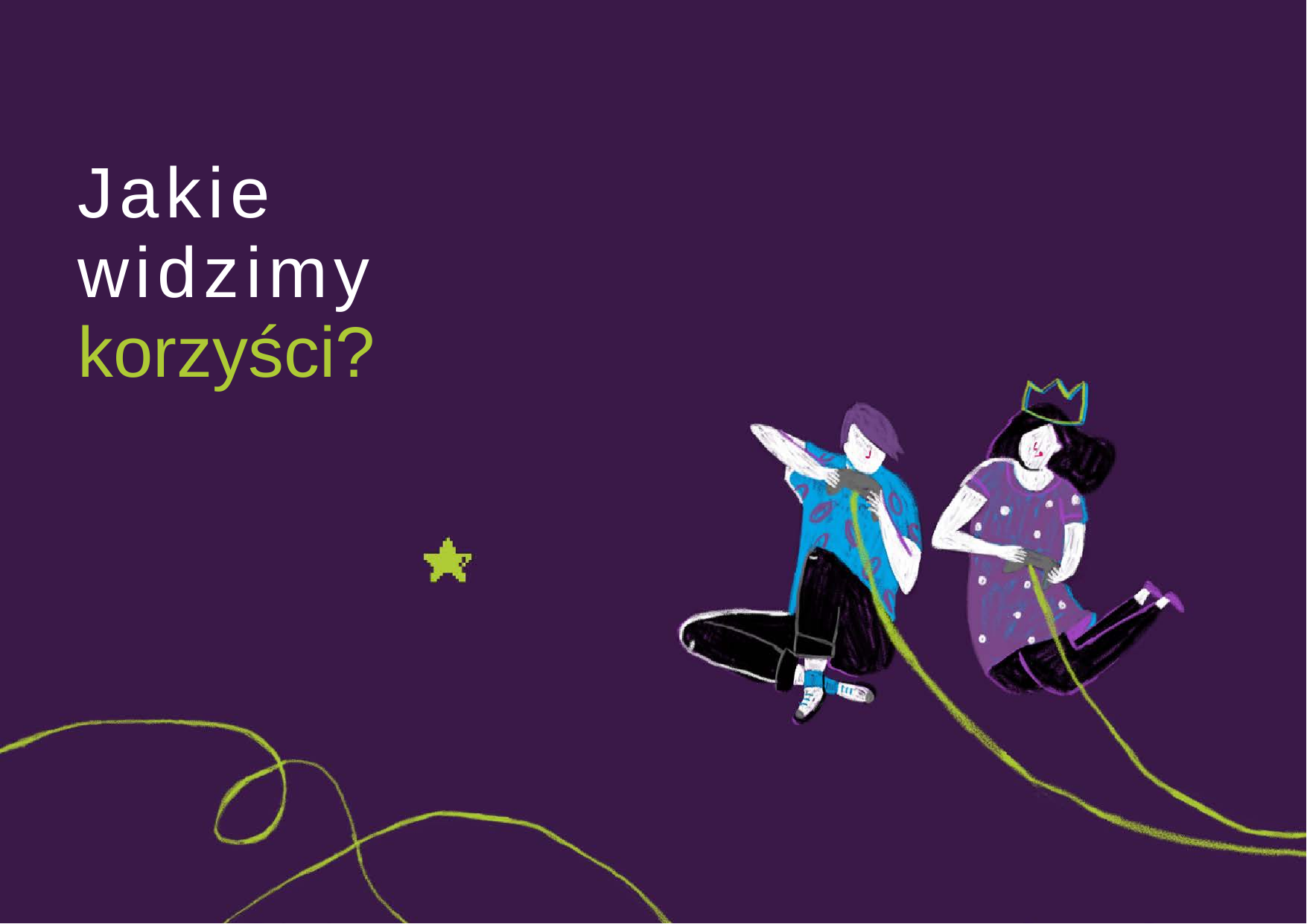

Jakie
widzimy
korzyści?
19
Granie na ekranie. Młodzież w świecie gier cyfrowych